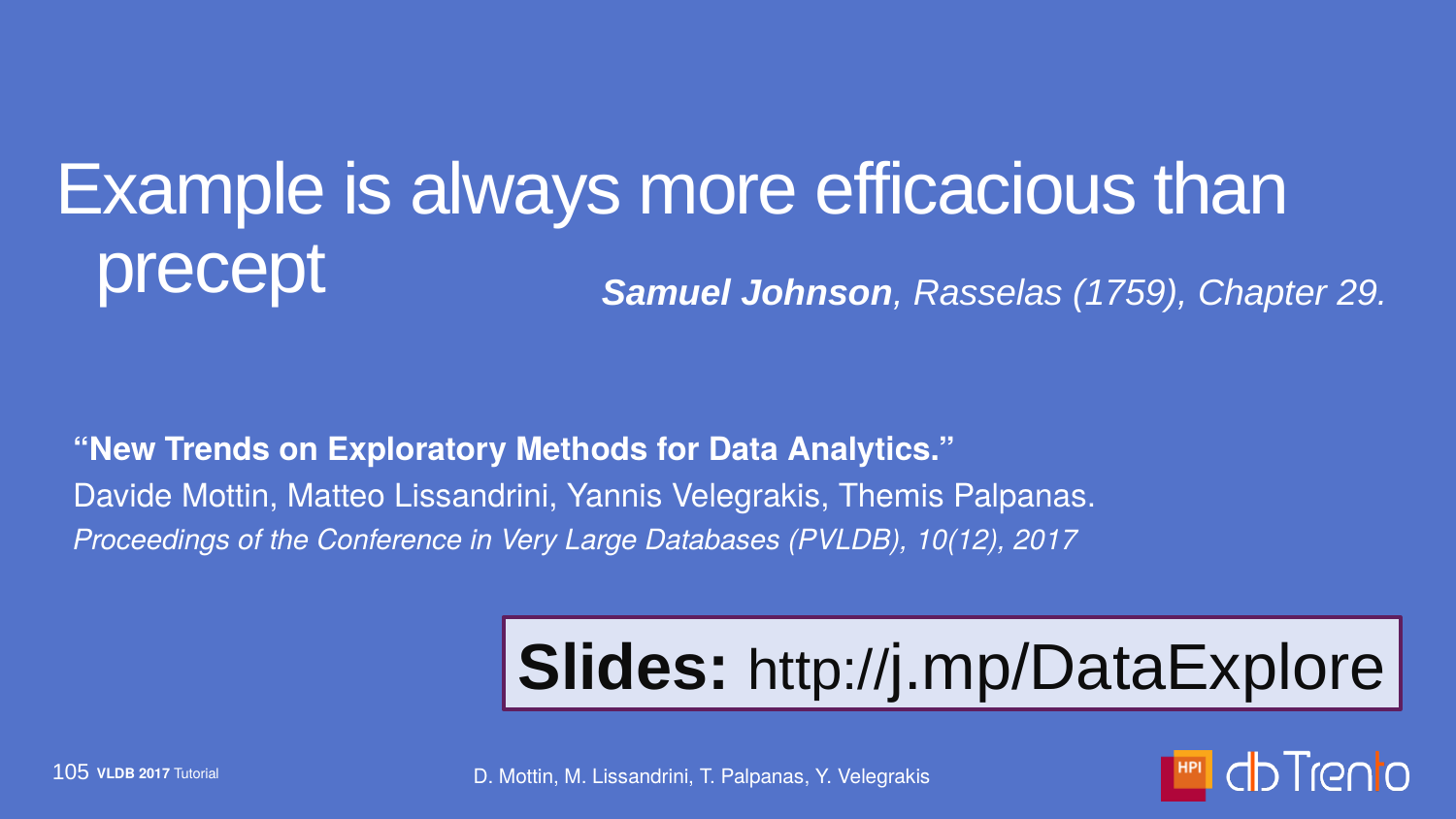

# Example is always more efficacious than precept
Samuel Johnson, Rasselas (1759), Chapter 29.
“New Trends on Exploratory Methods for Data Analytics.”
Davide Mottin, Matteo Lissandrini, Yannis Velegrakis, Themis Palpanas.
Proceedings of the Conference in Very Large Databases (PVLDB), 10(12), 2017
Slides: http://j.mp/DataExplore
D. Mottin, M. Lissandrini, T. Palpanas, Y. Velegrakis